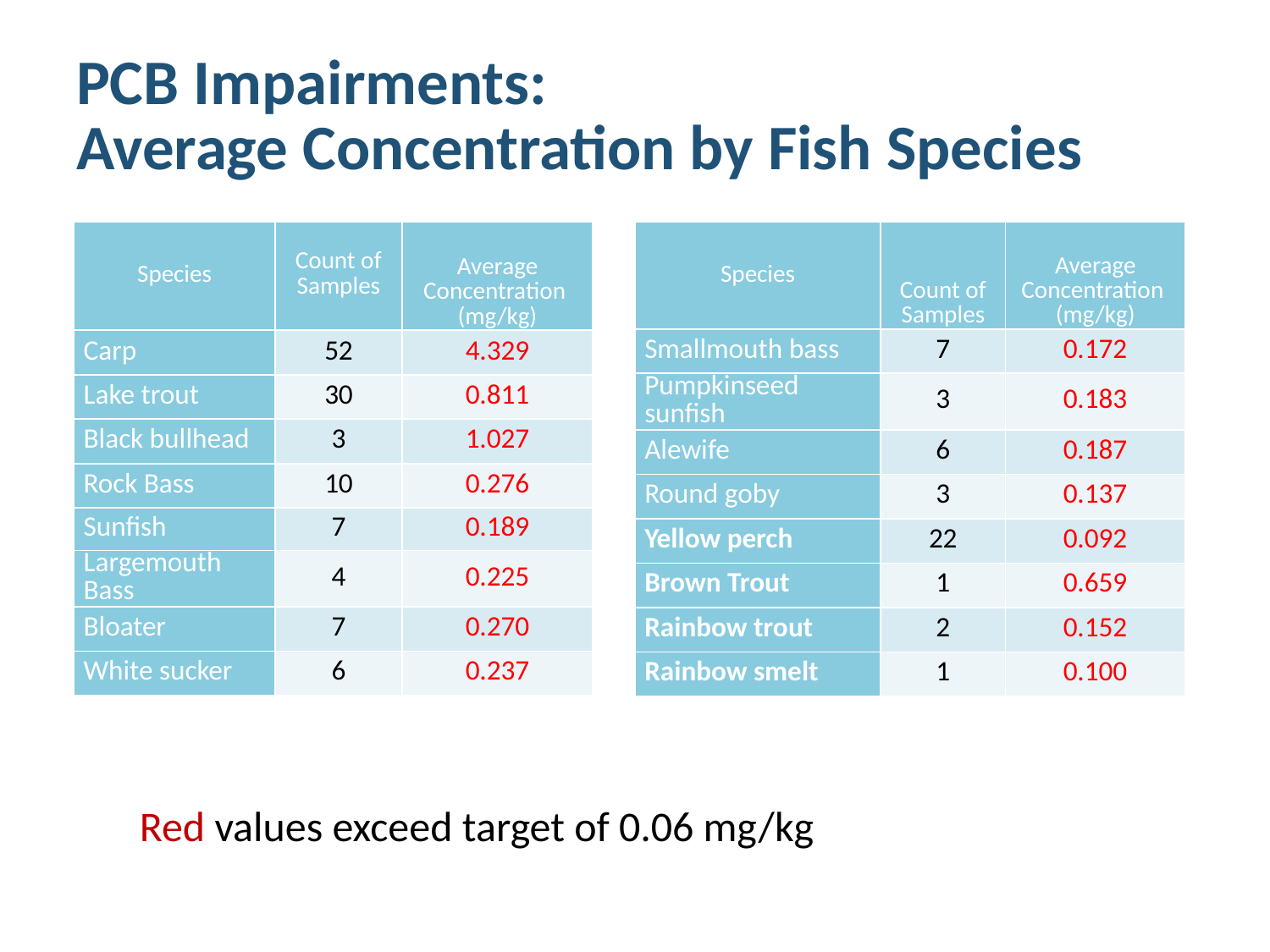

# PCB Impairments: Average Concentration by Fish Species
| Species | Count of Samples | Average Concentration (mg/kg) |
| --- | --- | --- |
| Carp | 52 | 4.329 |
| Lake trout | 30 | 0.811 |
| Black bullhead | 3 | 1.027 |
| Rock Bass | 10 | 0.276 |
| Sunfish | 7 | 0.189 |
| Largemouth Bass | 4 | 0.225 |
| Bloater | 7 | 0.270 |
| White sucker | 6 | 0.237 |
| Species | Count of Samples | Average Concentration (mg/kg) |
| --- | --- | --- |
| Smallmouth bass | 7 | 0.172 |
| Pumpkinseed sunfish | 3 | 0.183 |
| Alewife | 6 | 0.187 |
| Round goby | 3 | 0.137 |
| Yellow perch | 22 | 0.092 |
| Brown Trout | 1 | 0.659 |
| Rainbow trout | 2 | 0.152 |
| Rainbow smelt | 1 | 0.100 |
Red values exceed target of 0.06 mg/kg